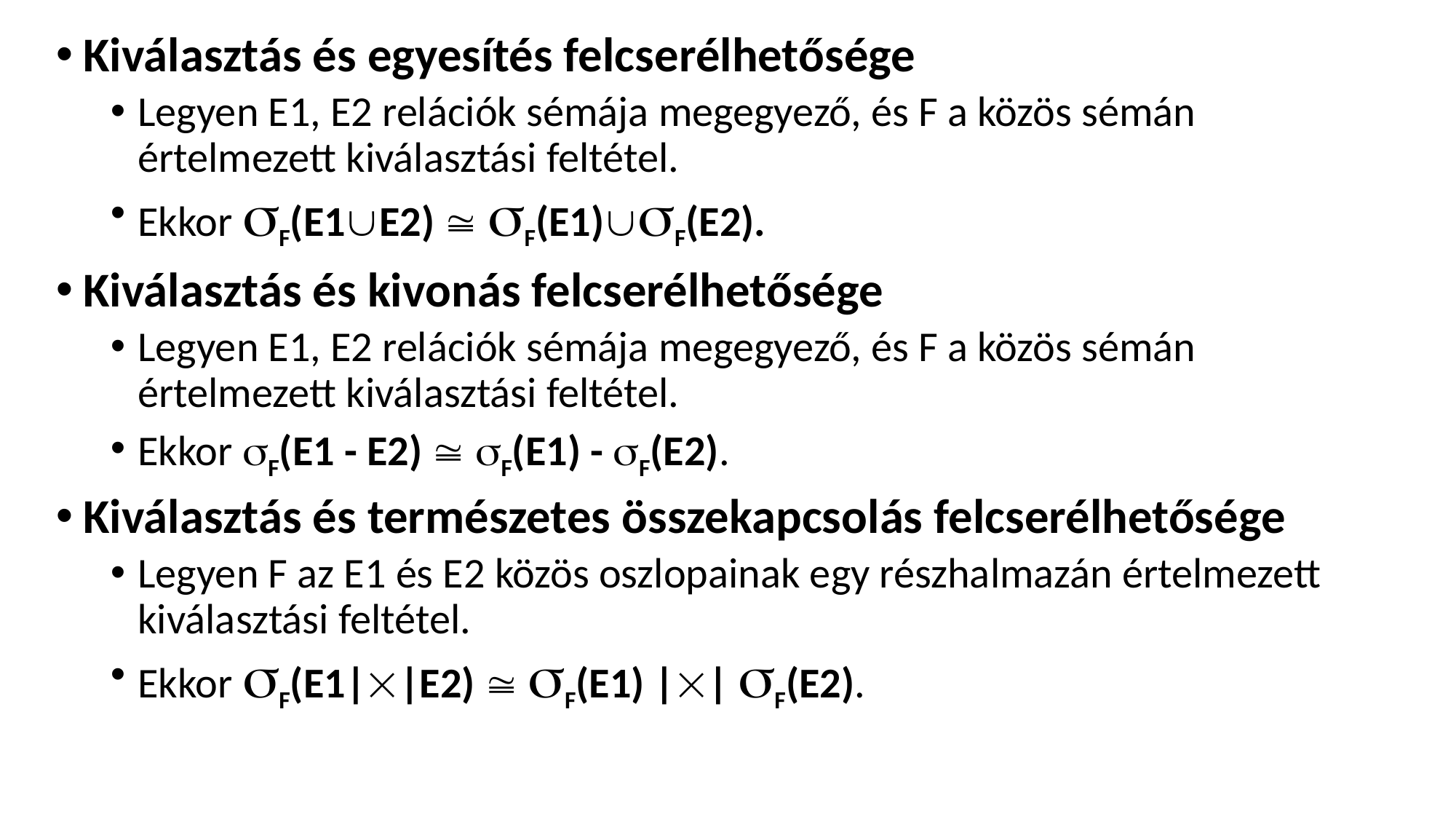

Kiválasztás és egyesítés felcserélhetősége
Legyen E1, E2 relációk sémája megegyező, és F a közös sémán értelmezett kiválasztási feltétel.
Ekkor σF(E1∪E2) ≅ σF(E1)∪σF(E2).
Kiválasztás és kivonás felcserélhetősége
Legyen E1, E2 relációk sémája megegyező, és F a közös sémán értelmezett kiválasztási feltétel.
Ekkor σF(E1 - E2) ≅ σF(E1) - σF(E2).
Kiválasztás és természetes összekapcsolás felcserélhetősége
Legyen F az E1 és E2 közös oszlopainak egy részhalmazán értelmezett kiválasztási feltétel.
Ekkor σF(E1|×|E2) ≅ σF(E1) |×| σF(E2).